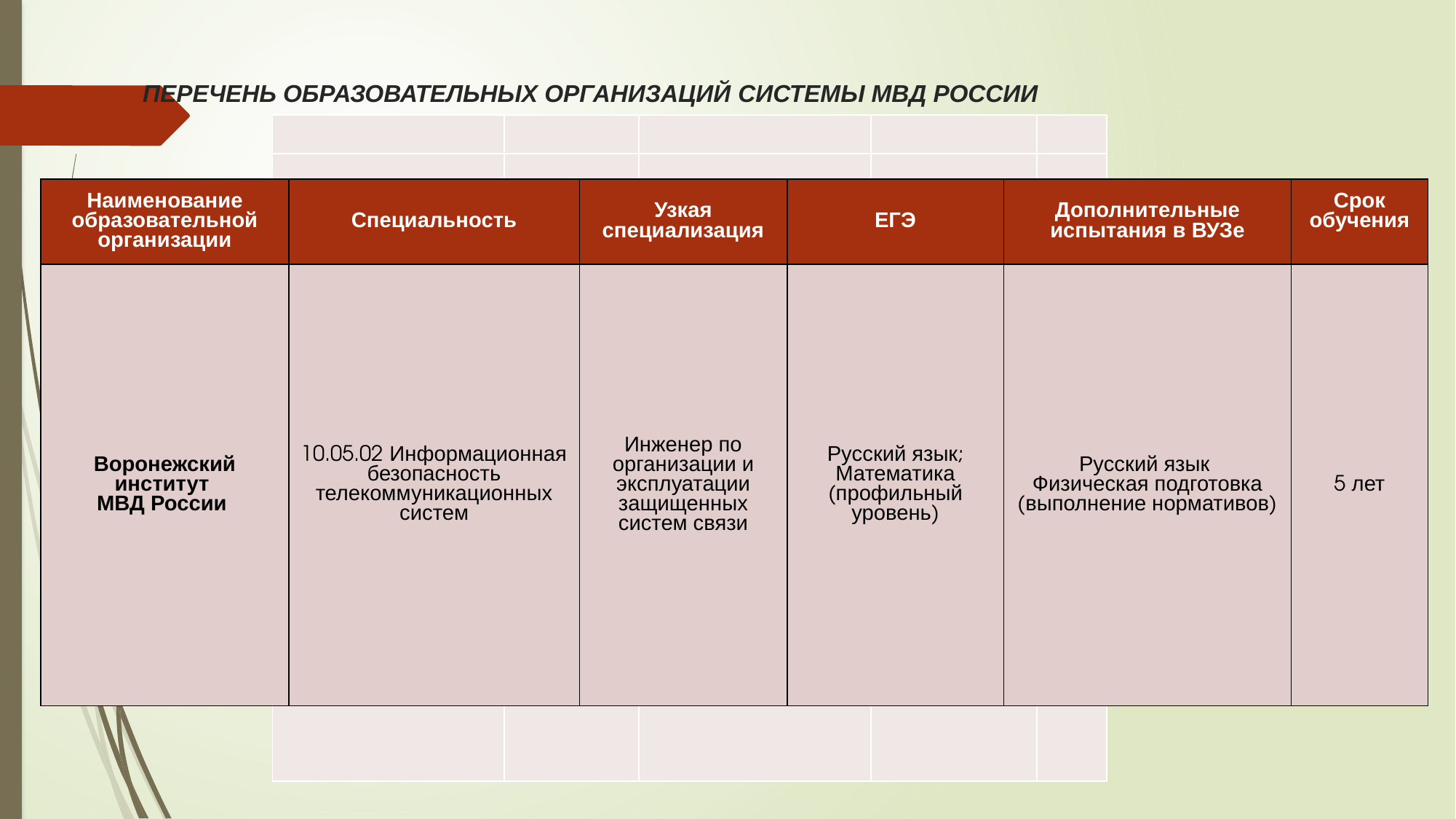

# ПЕРЕЧЕНЬ ОБРАЗОВАТЕЛЬНЫХ ОРГАНИЗАЦИЙ СИСТЕМЫ МВД РОССИИ
|  |  |  |  |  |
| --- | --- | --- | --- | --- |
|  |  |  |  |  |
|  |  |  |  |  |
|  |  |  |  |  |
|  |  |  |  |  |
|  |  |  |  |  |
|  |  |  |  |  |
|  |  |  |  |  |
|  |  |  |  |  |
|  |  |  |  |  |
|  |  |  |  |  |
|  |  |  |  |  |
|  |  |  |  |  |
|  |  |  |  |  |
|  |  |  |  |  |
|  |  |  |  |  |
|  |  |  |  |  |
| Наименование образовательной организации | Специальность | Узкая специализация | ЕГЭ | Дополнительные испытания в ВУЗе | Срок обучения |
| --- | --- | --- | --- | --- | --- |
| Воронежский институт МВД России | 10.05.02 Информационная безопасность телекоммуникационных систем | Инженер по организации и эксплуатации защищенных систем связи | Русский язык; Математика (профильный уровень) | Русский язык Физическая подготовка (выполнение нормативов) | 5 лет |